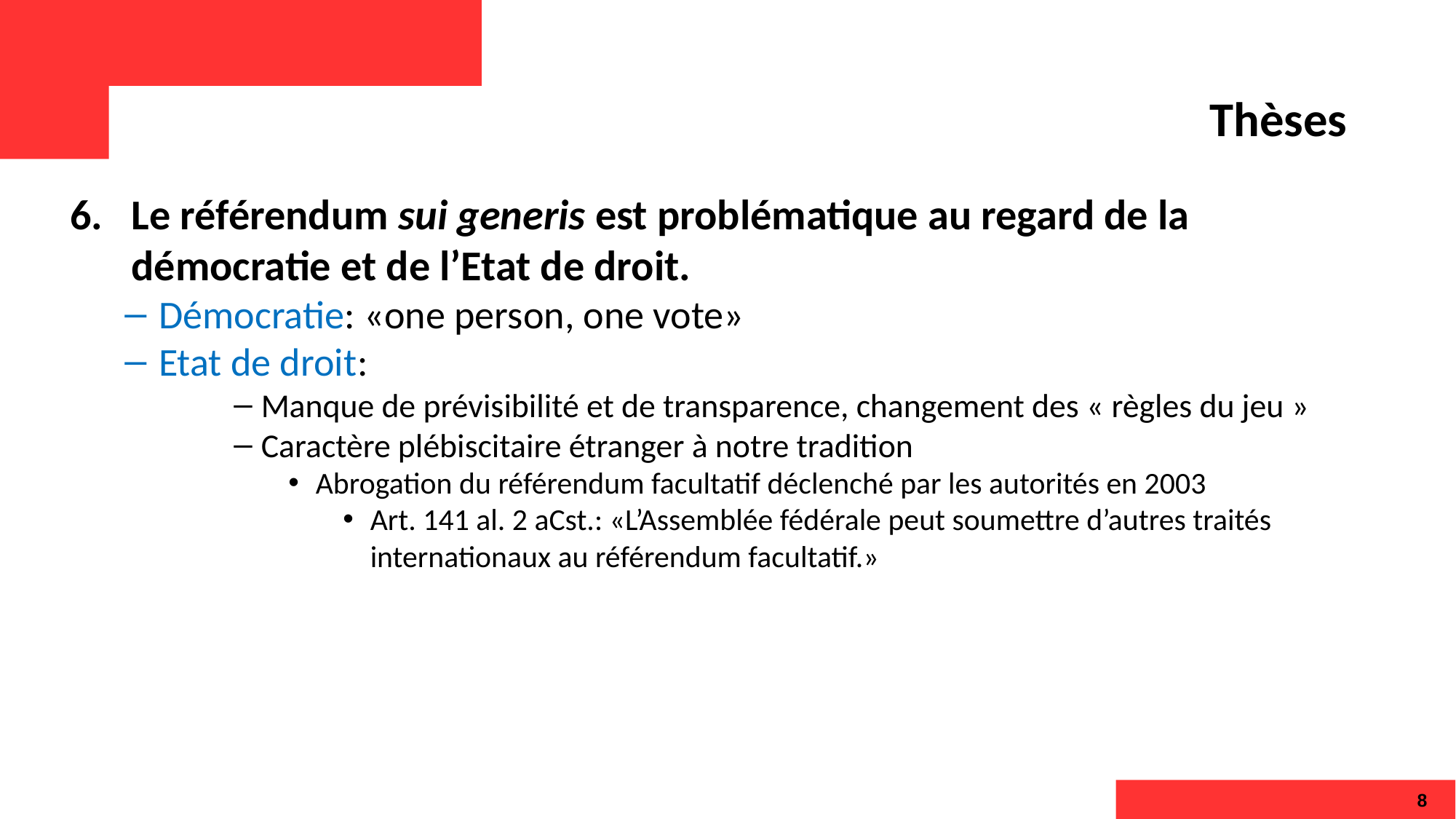

# Thèses
Le référendum sui generis est problématique au regard de la démocratie et de l’Etat de droit.
Démocratie: «one person, one vote»
Etat de droit:
Manque de prévisibilité et de transparence, changement des « règles du jeu »
Caractère plébiscitaire étranger à notre tradition
Abrogation du référendum facultatif déclenché par les autorités en 2003
Art. 141 al. 2 aCst.: «L’Assemblée fédérale peut soumettre d’autres traités internationaux au référendum facultatif.»

8